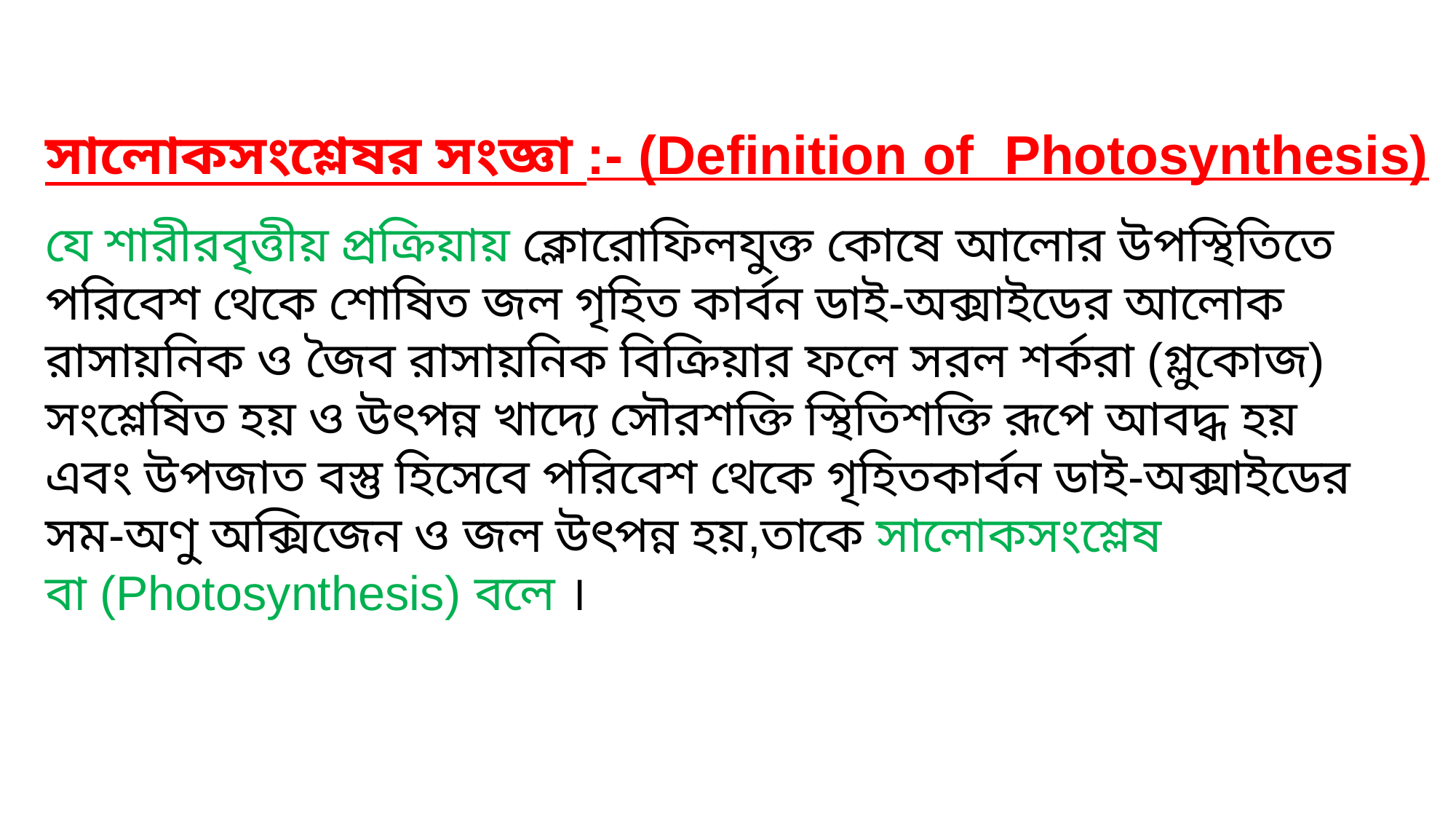

সালোকসংশ্লেষর সংজ্ঞা :- (Definition of  Photosynthesis)

যে শারীরবৃত্তীয় প্রক্রিয়ায় ক্লোরোফিলযুক্ত কোষে আলোর উপস্থিতিতে
পরিবেশ থেকে শোষিত জল গৃহিত কার্বন ডাই-অক্সাইডের আলোক
রাসায়নিক ও জৈব রাসায়নিক বিক্রিয়ার ফলে সরল শর্করা (গ্লুকোজ)
সংশ্লেষিত হয় ও উৎপন্ন খাদ্যে সৌরশক্তি স্থিতিশক্তি রূপে আবদ্ধ হয়
এবং উপজাত বস্তু হিসেবে পরিবেশ থেকে গৃহিতকার্বন ডাই-অক্সাইডের
সম-অণু অক্সিজেন ও জল উৎপন্ন হয়,তাকে সালোকসংশ্লেষ
বা (Photosynthesis) বলে ।